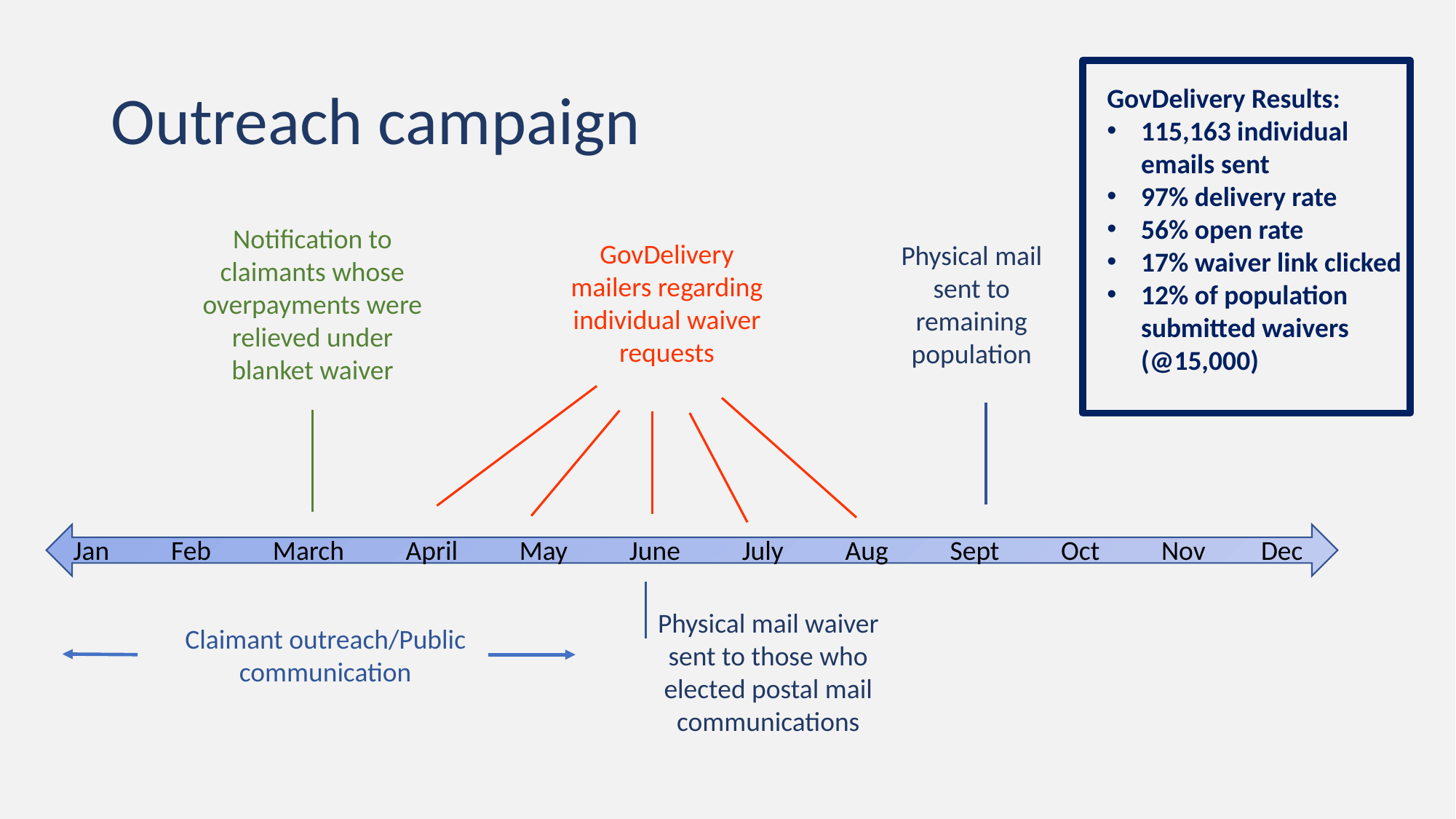

# Outreach campaign

GovDelivery Results:
115,163 individual emails sent
97% delivery rate
56% open rate
17% waiver link clicked
12% of population submitted waivers (@15,000)

Notification to claimants whose overpayments were relieved under blanket waiver
GovDelivery mailers regarding individual waiver requests
Physical mail sent to remaining population

Jan          Feb          March          April          May          June          July          Aug          Sept          Oct          Nov         Dec
Physical mail waiver sent to those who elected postal mail communications
Claimant outreach/Public communication